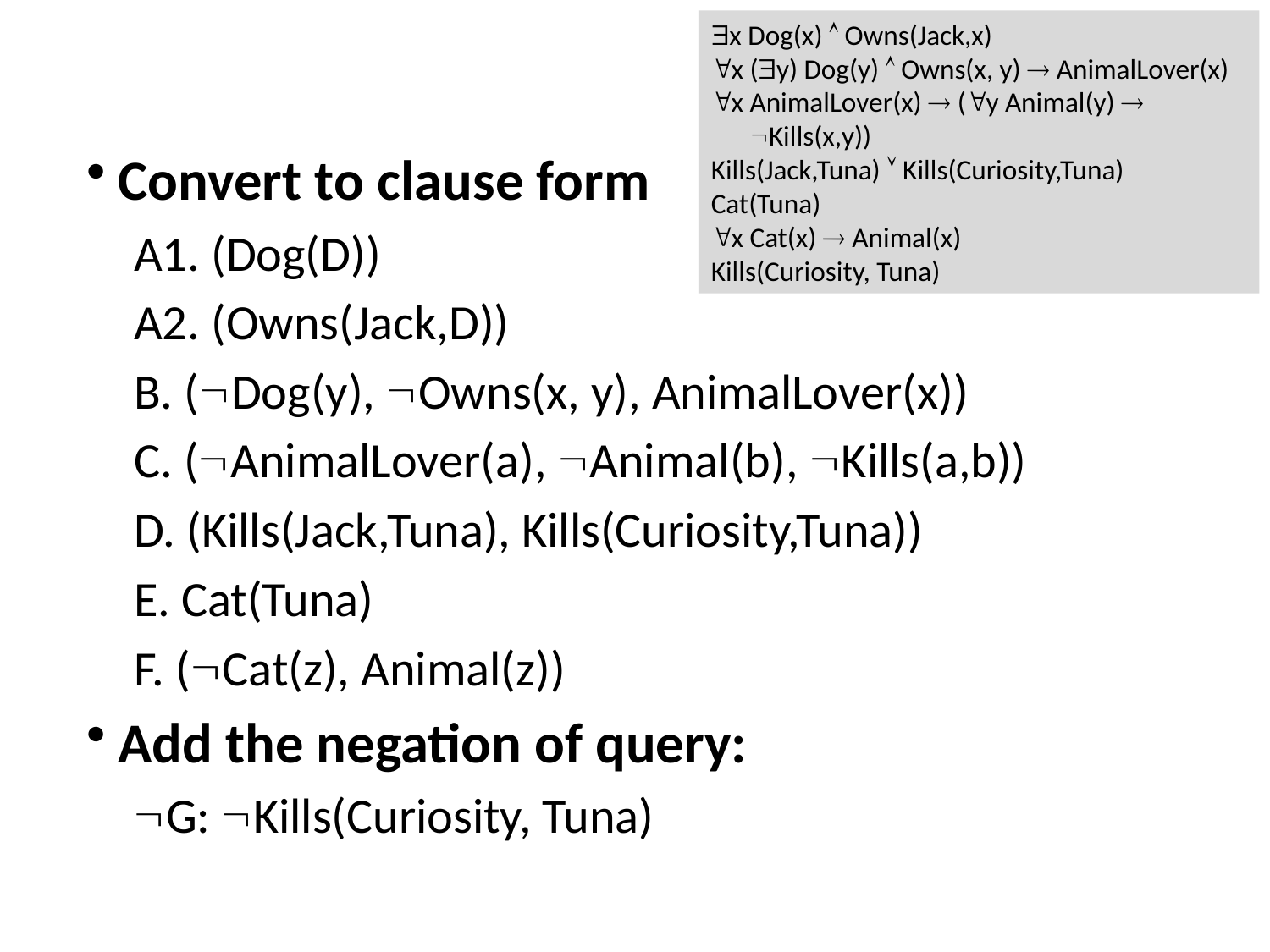

∃x Dog(x) ∧ Owns(Jack,x)
∀x (∃y) Dog(y) ∧ Owns(x, y) → AnimalLover(x)
∀x AnimalLover(x) → (∀y Animal(y) → ¬Kills(x,y))
Kills(Jack,Tuna) ∨ Kills(Curiosity,Tuna)
Cat(Tuna)
∀x Cat(x) → Animal(x)
Kills(Curiosity, Tuna)
Convert to clause form
A1. (Dog(D))
A2. (Owns(Jack,D))
B. (¬Dog(y), ¬Owns(x, y), AnimalLover(x))
C. (¬AnimalLover(a), ¬Animal(b), ¬Kills(a,b))
D. (Kills(Jack,Tuna), Kills(Curiosity,Tuna))
E. Cat(Tuna)
F. (¬Cat(z), Animal(z))
Add the negation of query:
¬G: ¬Kills(Curiosity, Tuna)